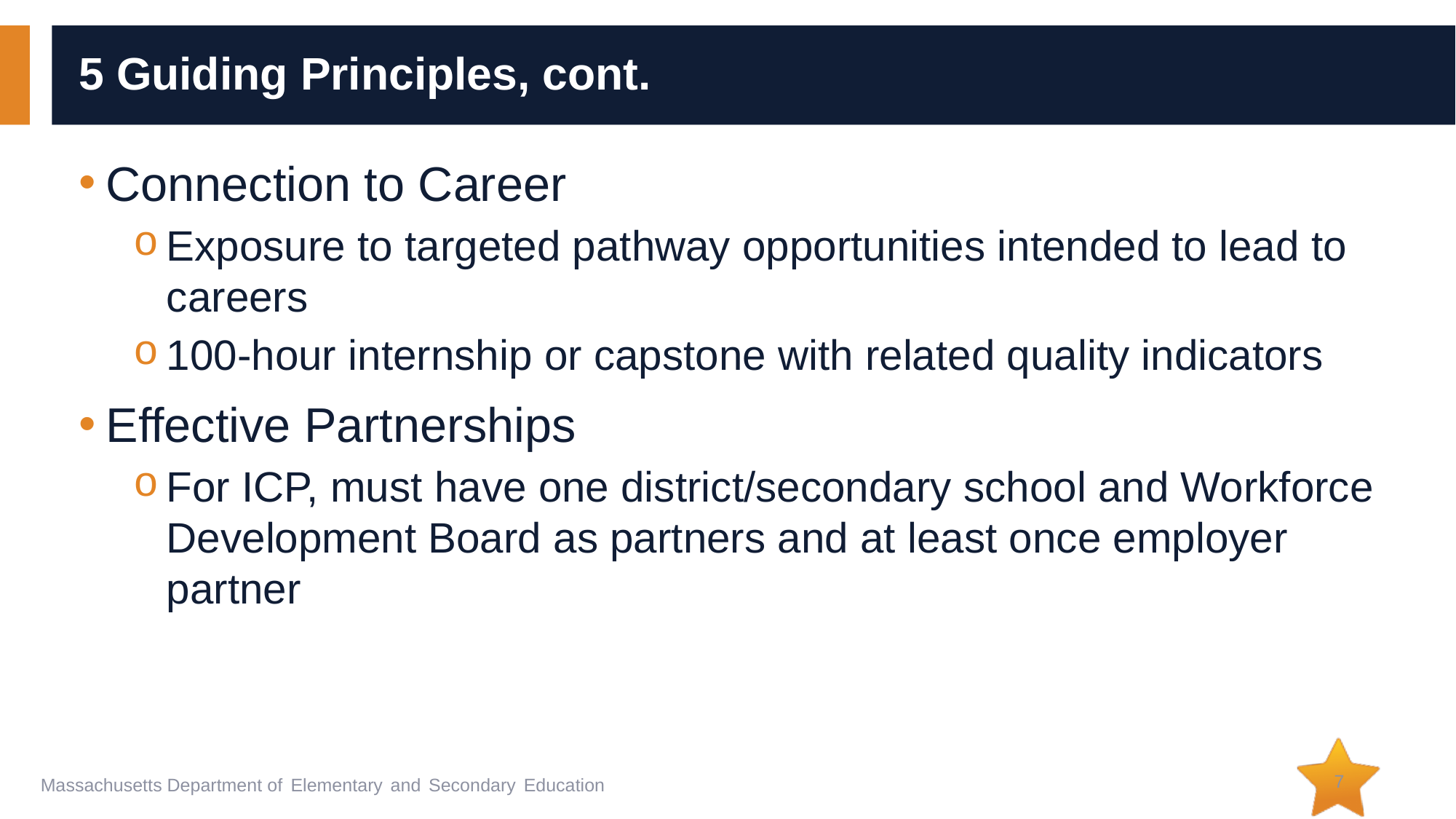

# 5 Guiding Principles, cont.
Connection to Career
Exposure to targeted pathway opportunities intended to lead to careers
100-hour internship or capstone with related quality indicators
Effective Partnerships
For ICP, must have one district/secondary school and Workforce Development Board as partners and at least once employer partner

7